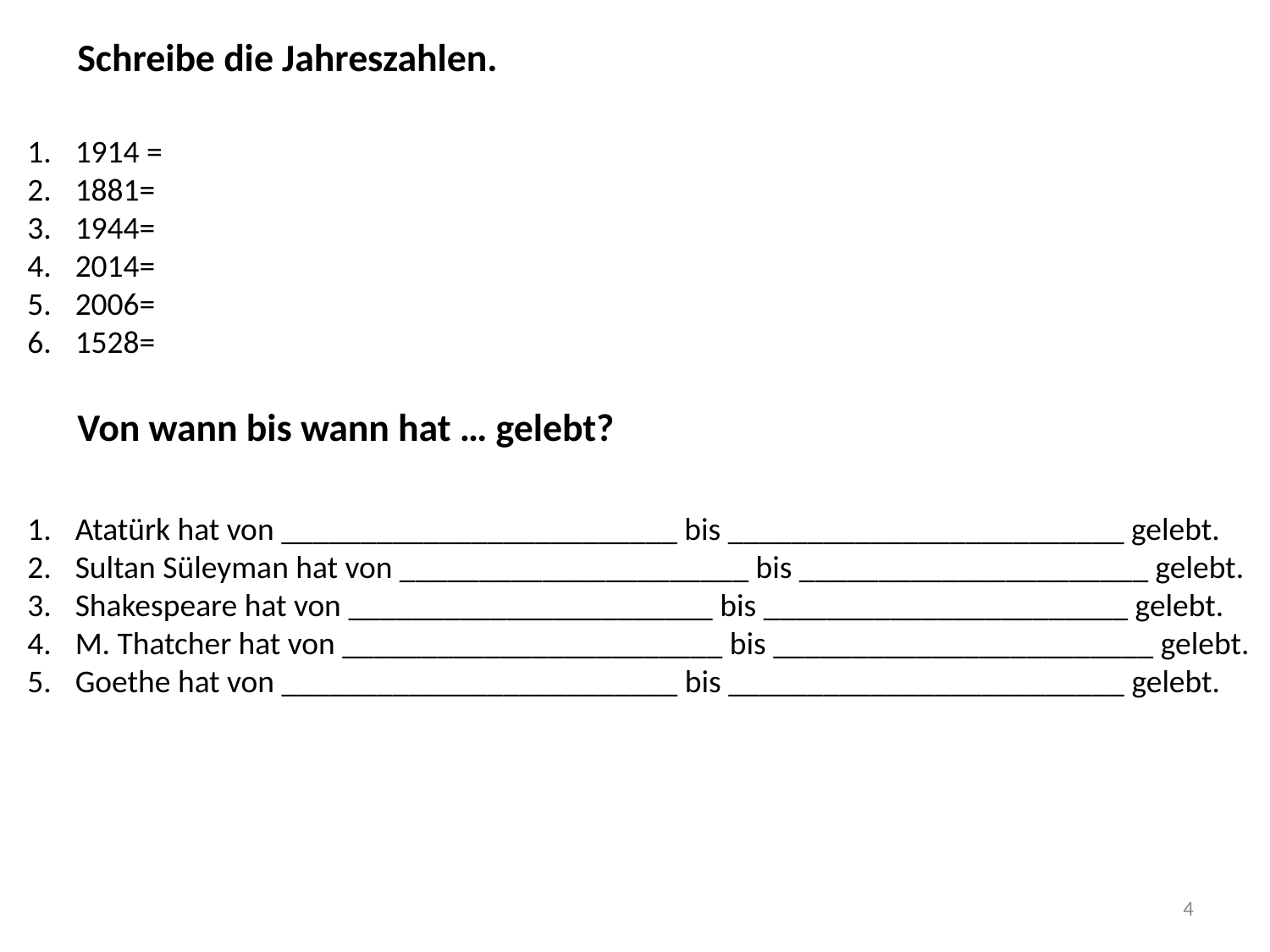

Schreibe die Jahreszahlen.
1914 =
1881=
1944=
2014=
2006=
1528=
Von wann bis wann hat … gelebt?
Atatürk hat von _________________________ bis _________________________ gelebt.
Sultan Süleyman hat von ______________________ bis ______________________ gelebt.
Shakespeare hat von _______________________ bis _______________________ gelebt.
M. Thatcher hat von ________________________ bis ________________________ gelebt.
Goethe hat von _________________________ bis _________________________ gelebt.
4